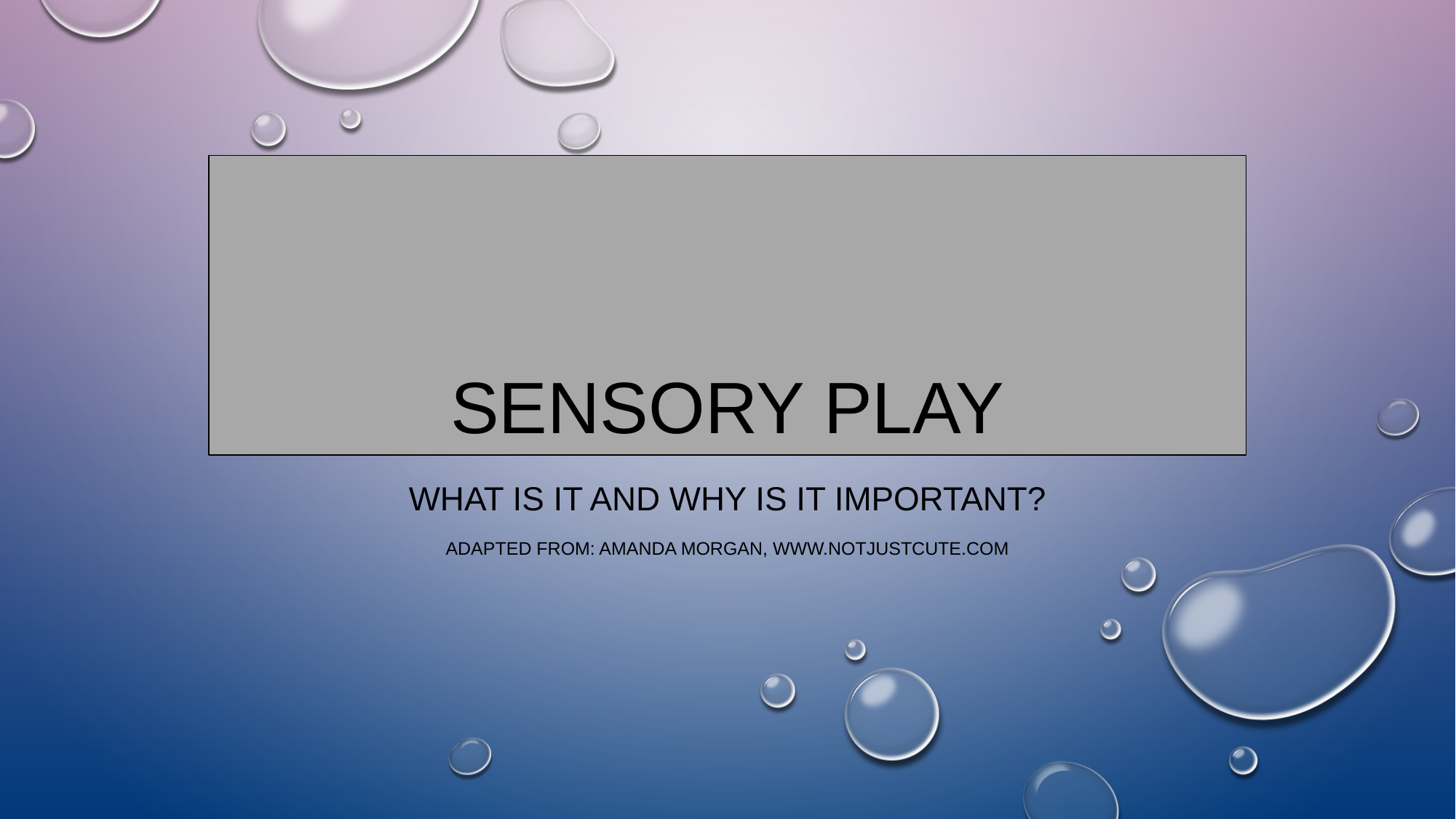

# Sensory Play
What is it and why is it important?
Adapted from: Amanda Morgan, www.notjustcute.com